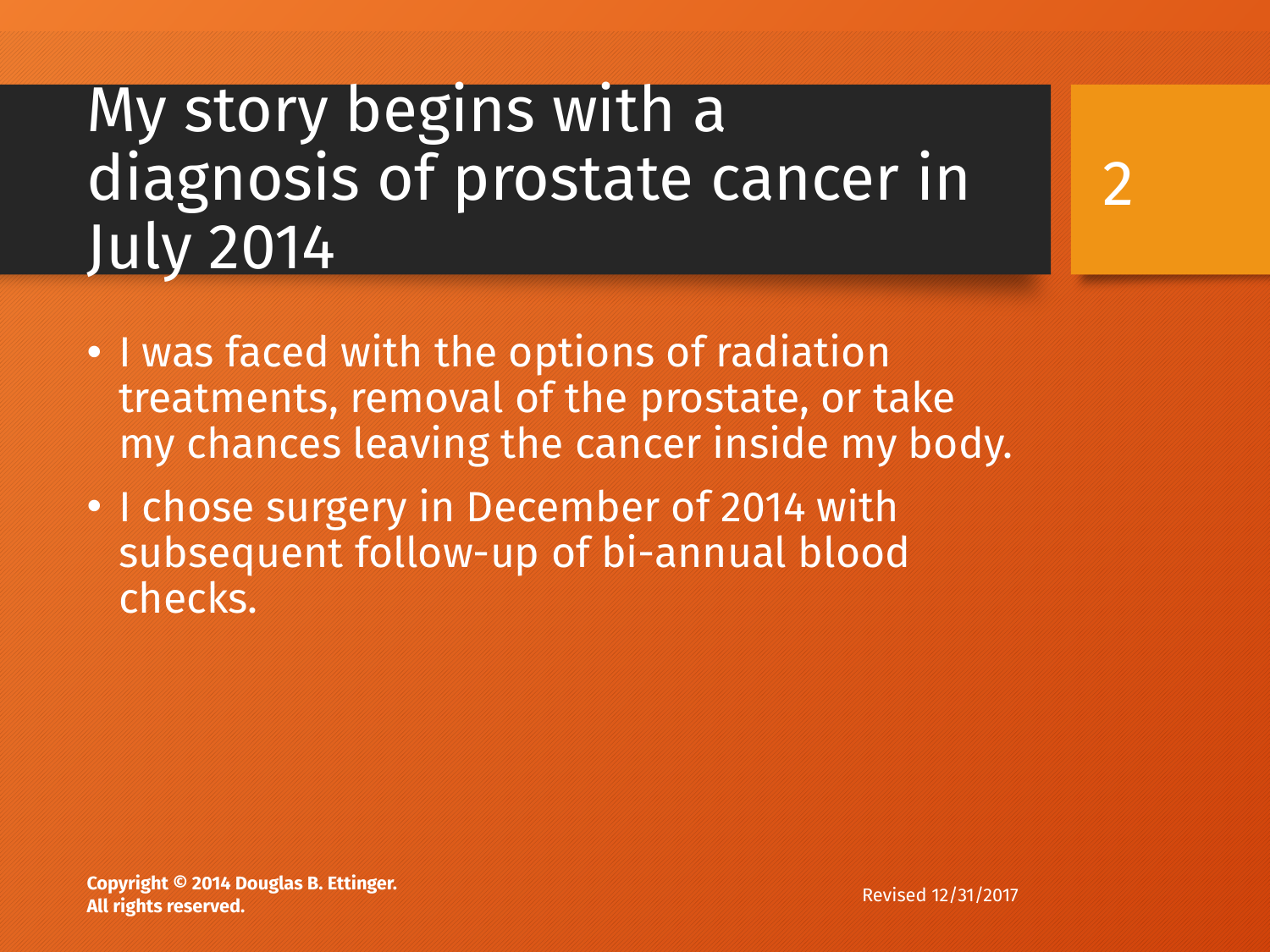

# My story begins with a diagnosis of prostate cancer in July 2014
2
I was faced with the options of radiation treatments, removal of the prostate, or take my chances leaving the cancer inside my body.
I chose surgery in December of 2014 with subsequent follow-up of bi-annual blood checks.
Revised 12/31/2017
Copyright © 2014 Douglas B. Ettinger.
All rights reserved.